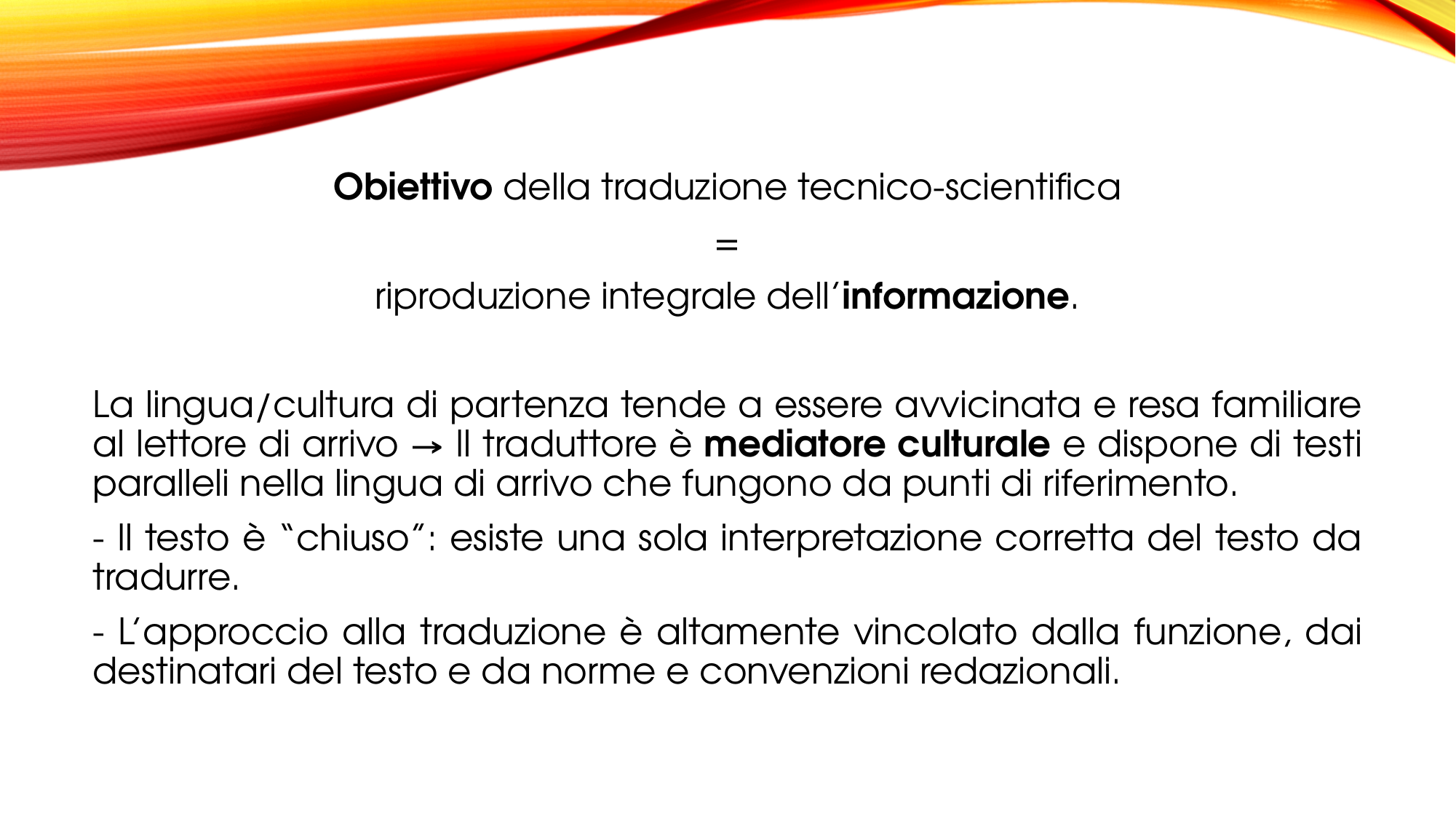

Obiettivo della traduzione tecnico-scientifica
=
riproduzione integrale dell’informazione.

La lingua/cultura di partenza tende a essere avvicinata e resa familiare al lettore di arrivo → Il traduttore è mediatore culturale e dispone di testi paralleli nella lingua di arrivo che fungono da punti di riferimento.
- Il testo è “chiuso”: esiste una sola interpretazione corretta del testo da tradurre.
- L’approccio alla traduzione è altamente vincolato dalla funzione, dai destinatari del testo e da norme e convenzioni redazionali.